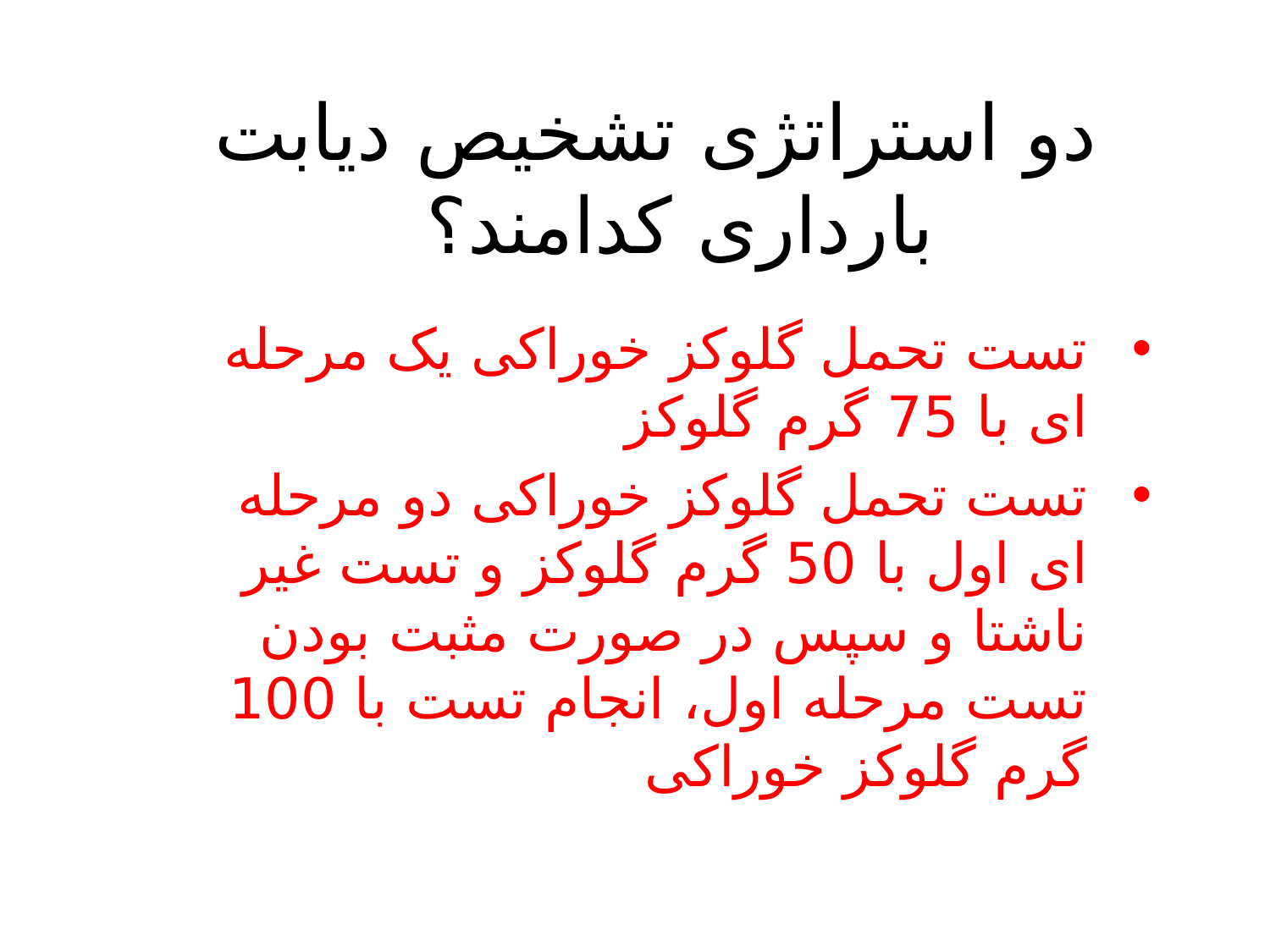

# دو استراتژی تشخیص دیابت بارداری کدامند؟
تست تحمل گلوکز خوراکی یک مرحله ای با 75 گرم گلوکز
تست تحمل گلوکز خوراکی دو مرحله ای اول با 50 گرم گلوکز و تست غیر ناشتا و سپس در صورت مثبت بودن تست مرحله اول، انجام تست با 100 گرم گلوکز خوراکی